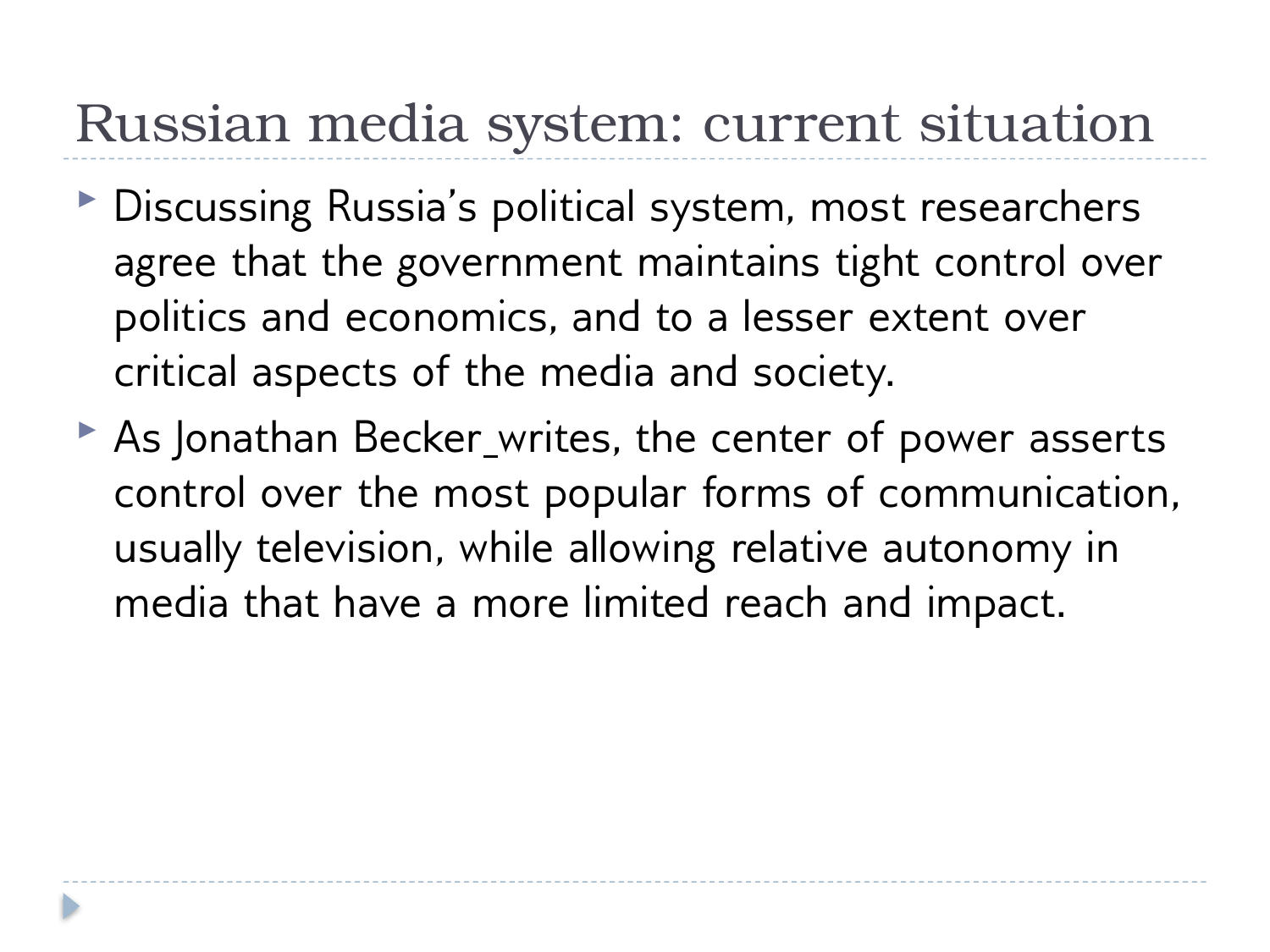

# Russian media system: current situation
Discussing Russia’s political system, most researchers agree that the government maintains tight control over politics and economics, and to a lesser extent over critical aspects of the media and society.
As Jonathan Becker writes, the center of power asserts control over the most popular forms of communication, usually television, while allowing relative autonomy in media that have a more limited reach and impact.